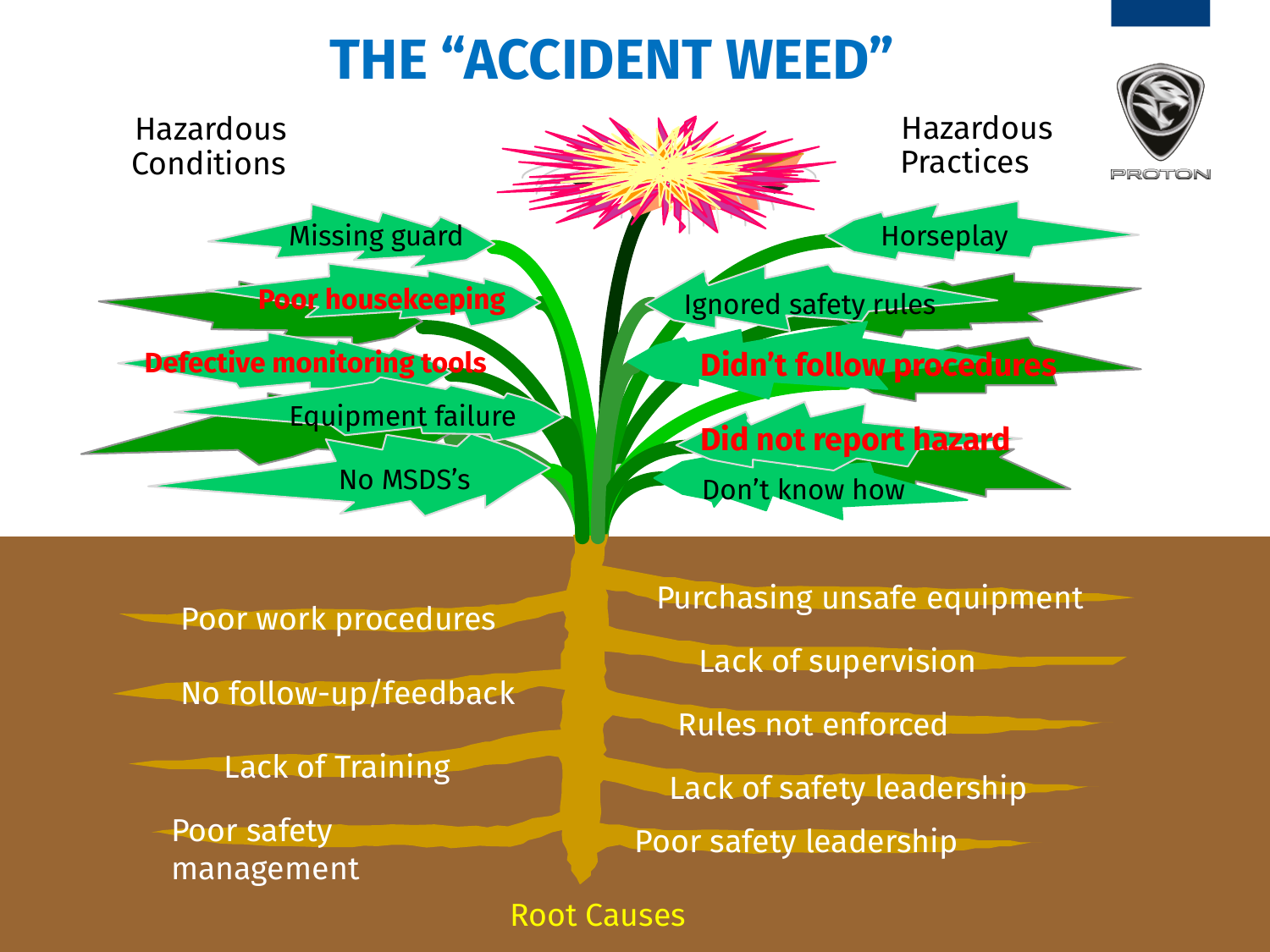

THE “ACCIDENT WEED”

   Hazardous
Practices
Hazardous
Conditions

Missing guard
Horseplay

Poor housekeeping
Ignored safety rules

Didn’t follow procedures
Defective monitoring tools

Equipment failure

Did not report hazard

No MSDS’s
Don’t know how

Purchasing unsafe equipment

Poor work procedures

Lack of supervision
No follow-up/feedback

Rules not enforced

Lack of Training

Lack of safety leadership

Poor safety management
Poor safety leadership

Root Causes